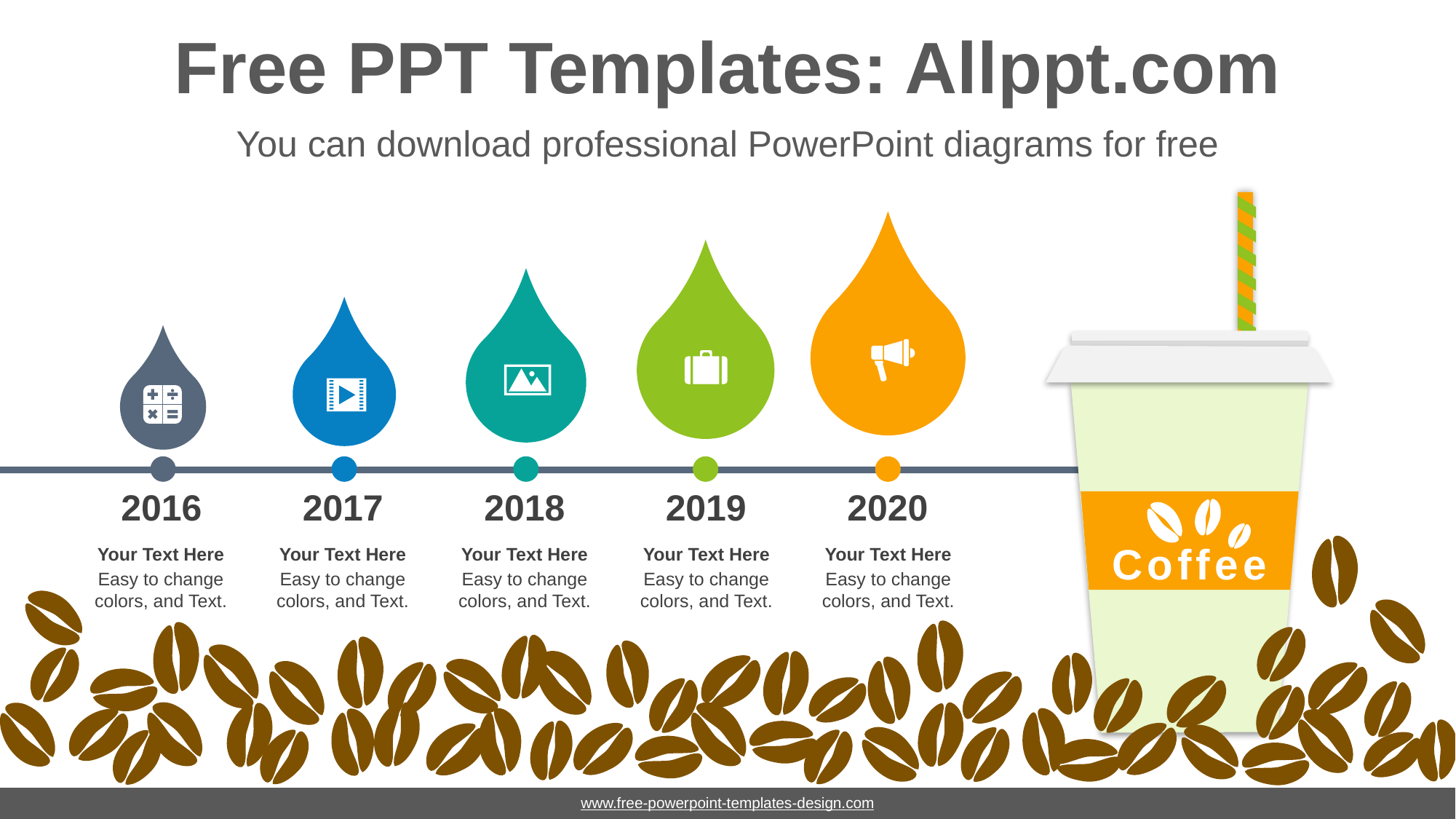

# Free PPT Templates: Allppt.com
You can download professional PowerPoint diagrams for free

2016
2017
2018
2019
2020

Your Text Here
Easy to change colors, and Text.
Your Text Here
Easy to change colors, and Text.
Your Text Here
Easy to change colors, and Text.
Your Text Here
Easy to change colors, and Text.
Your Text Here
Easy to change colors, and Text.
Coffee

www.free-powerpoint-templates-design.com